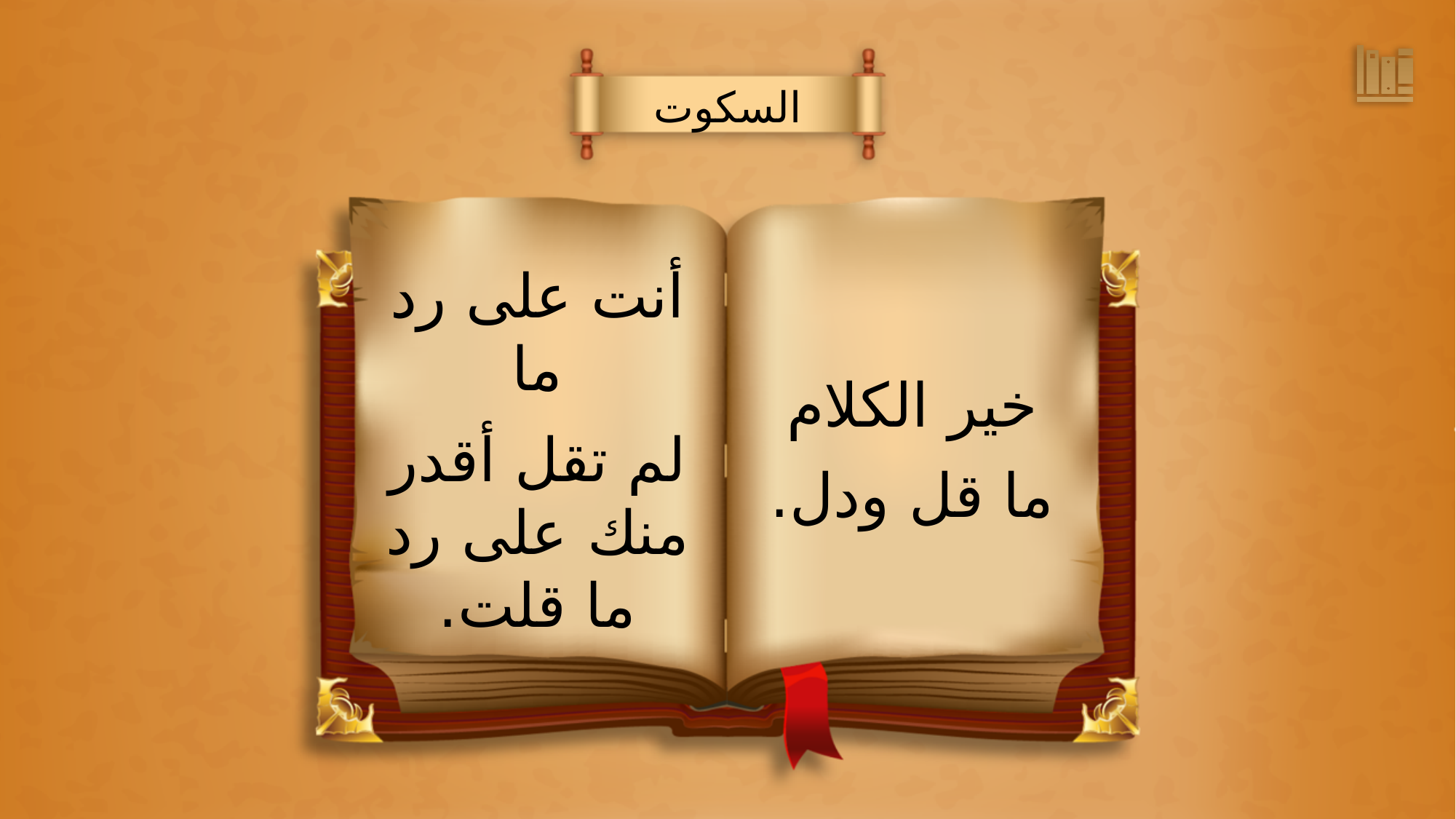

السكوت
أنت على رد ما
لم تقل أقدر منك على رد ما قلت.
خير الكلام
ما قل ودل.